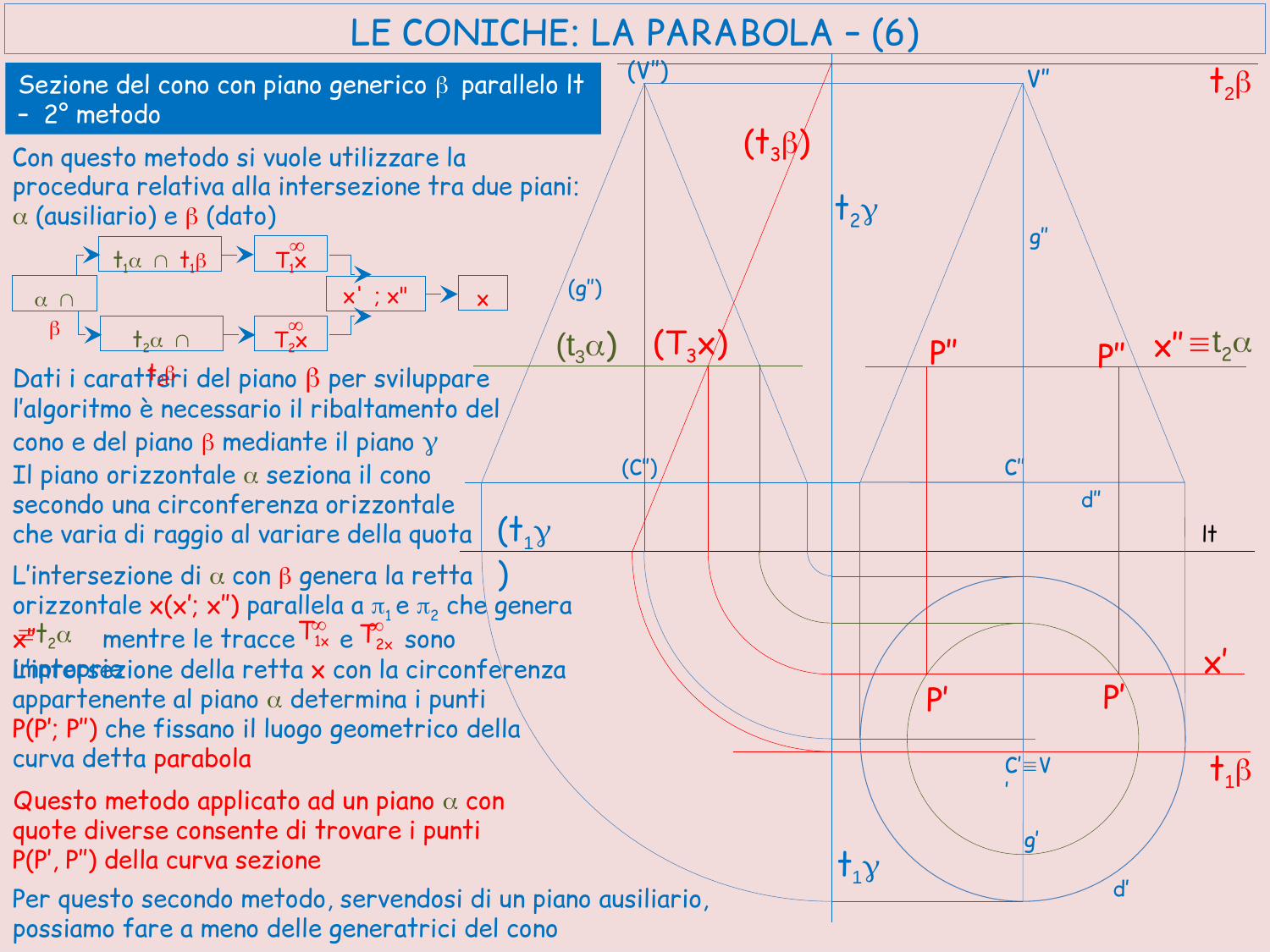

# LE CONICHE: LA PARABOLA – (6)
(V’’)
t2β
V’’
Sezione del cono con piano generico β parallelo lt –  2° metodo
(t3β)
Con questo metodo si vuole utilizzare la procedura relativa alla intersezione tra due piani:
α (ausiliario) e β (dato)
t2γ

g’’
∞
T1x
t1α ∩ t1β
x
α ∩ β
x' ; x"
t2α ∩ t2β

T2x
∞
(g’’)
t2α
(T3x)

(t3α)
x’’
P’’
P’’
≡

Dati i caratteri del piano β per sviluppare l’algoritmo è necessario il ribaltamento del cono e del piano β mediante il piano γ

(C’’)
C’’
Il piano orizzontale α seziona il cono secondo una circonferenza orizzontale
che varia di raggio al variare della quota
d’’

(t1γ)
lt

L’intersezione di α con β genera la retta
orizzontale x(x’; x’’) parallela a π1 e π2 che genera
x’’         mentre le tracce      e       sono improprie
∞
T1x
∞
T2x
≡t2α

x’

L’intersezione della retta x con la circonferenza
appartenente al piano α determina i punti
P(P’; P’’) che fissano il luogo geometrico della curva detta parabola
P’
P’
t1β
C’≡V’

Questo metodo applicato ad un piano α con quote diverse consente di trovare i punti P(P’, P’’) della curva sezione
g’
t1γ
d’
Per questo secondo metodo, servendosi di un piano ausiliario, possiamo fare a meno delle generatrici del cono